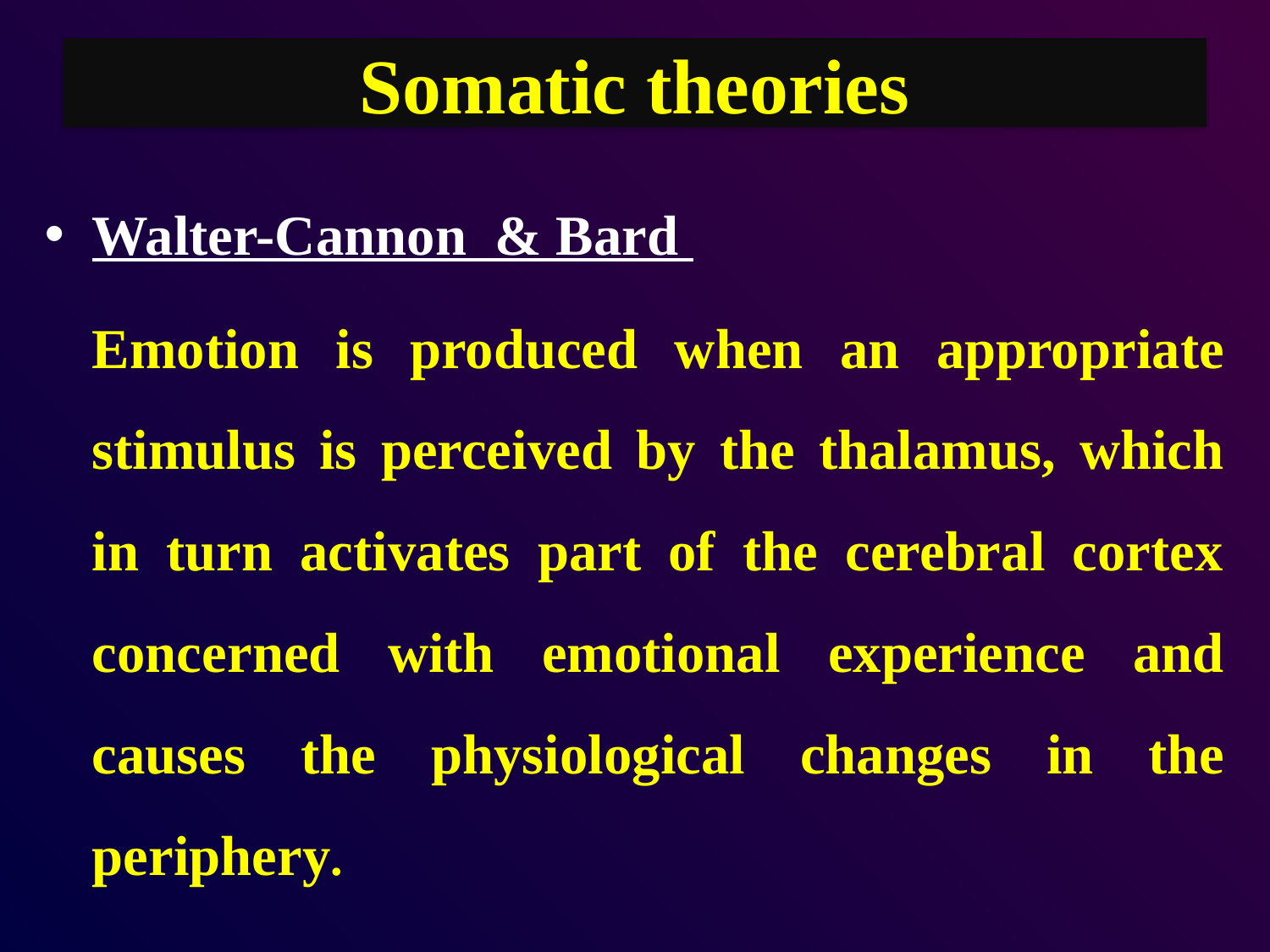

# Somatic theories
Walter-Cannon  & Bard
	Emotion is produced when an appropriate stimulus is perceived by the thalamus, which in turn activates part of the cerebral cortex concerned with emotional experience and causes the physiological changes in the periphery.